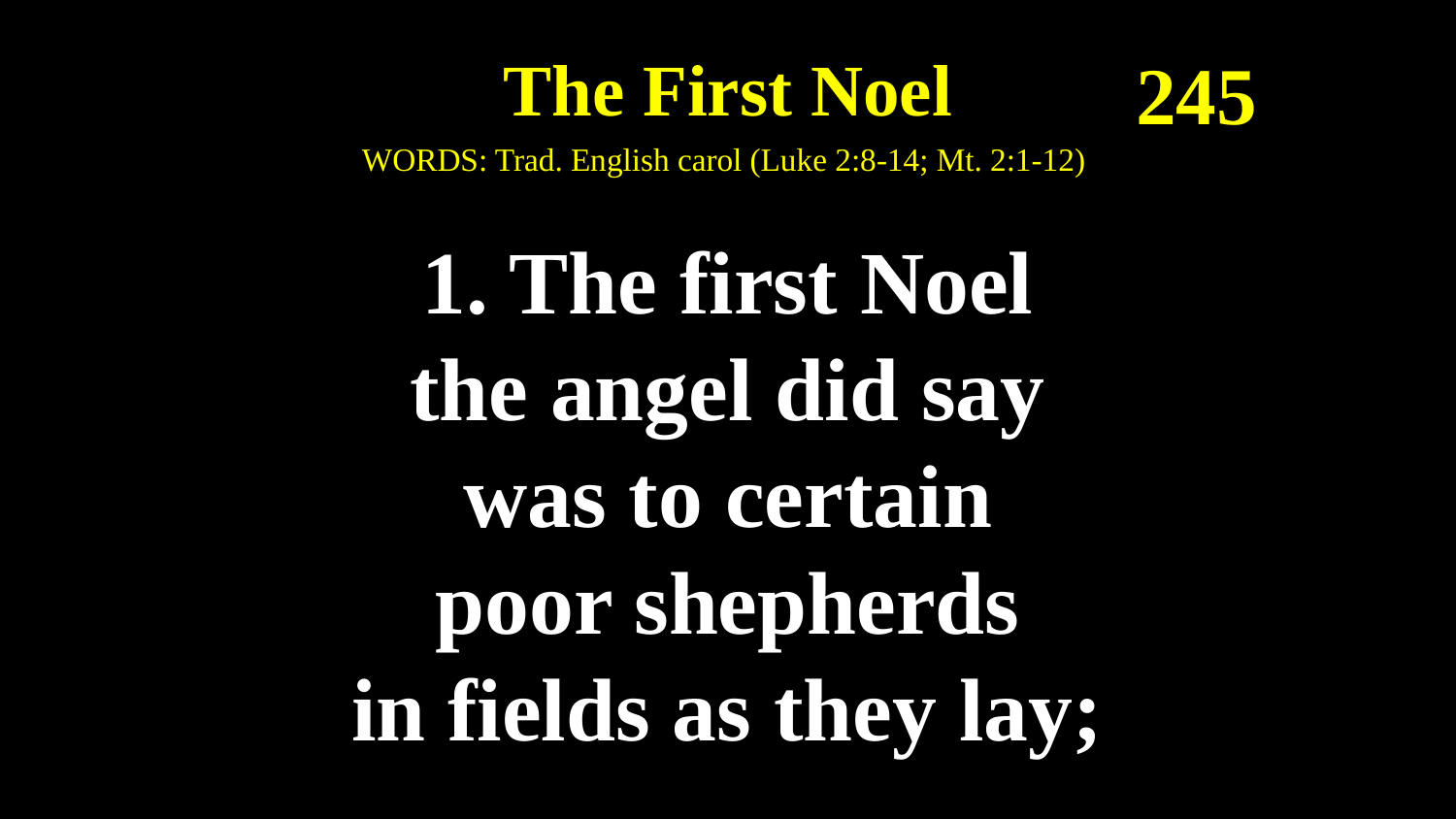

The First Noel
(verse 1)
The First Noel
245
WORDS: Trad. English carol (Luke 2:8-14; Mt. 2:1-12)
1. The first Noel
the angel did say
was to certain
poor shepherds
in fields as they lay;